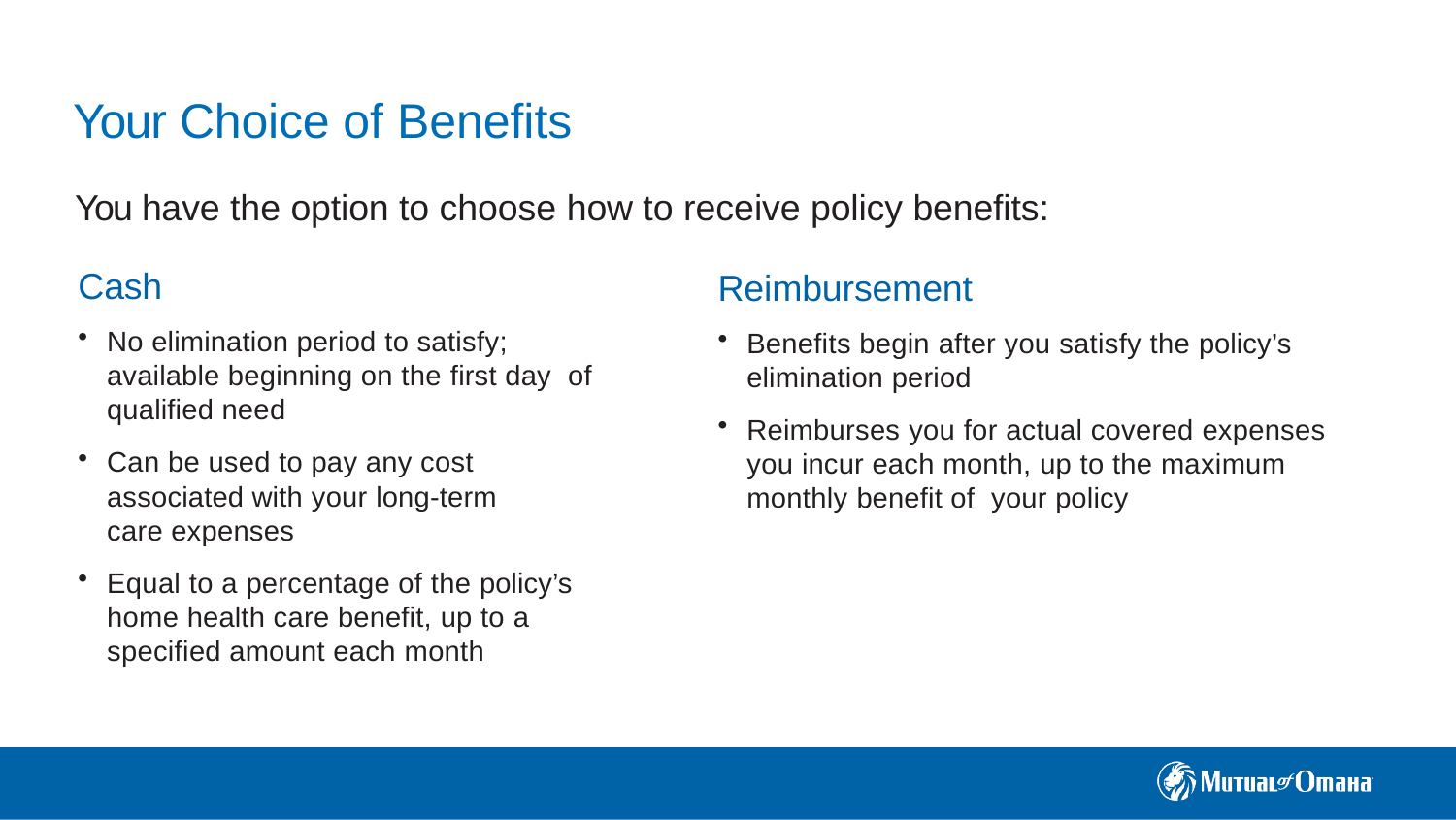

# Your Choice of Benefits
You have the option to choose how to receive policy benefits:
Cash
No elimination period to satisfy;  available beginning on the first day  of qualified need
Can be used to pay any cost  associated with your long-term  care expenses
Equal to a percentage of the policy’s  home health care benefit, up to a  specified amount each month
Reimbursement
Benefits begin after you satisfy the policy’s elimination period
Reimburses you for actual covered expenses you incur each month, up to the maximum monthly benefit of  your policy